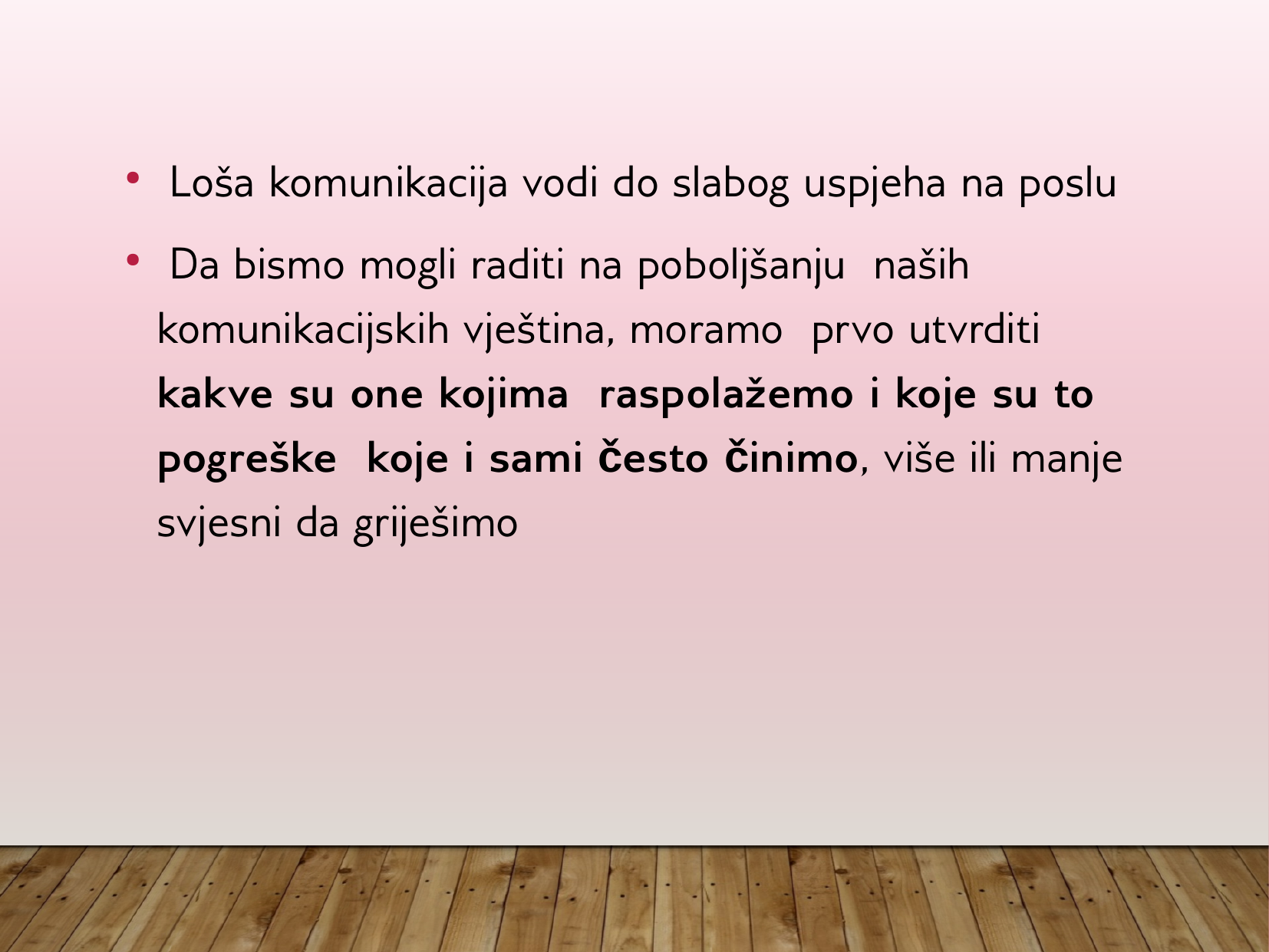

Loša komunikacija vodi do slabog uspjeha na poslu
 Da bismo mogli raditi na poboljšanju  naših komunikacijskih vještina, moramo  prvo utvrditi kakve su one kojima  raspolažemo i koje su to pogreške  koje i sami često činimo, više ili manje  svjesni da griješimo